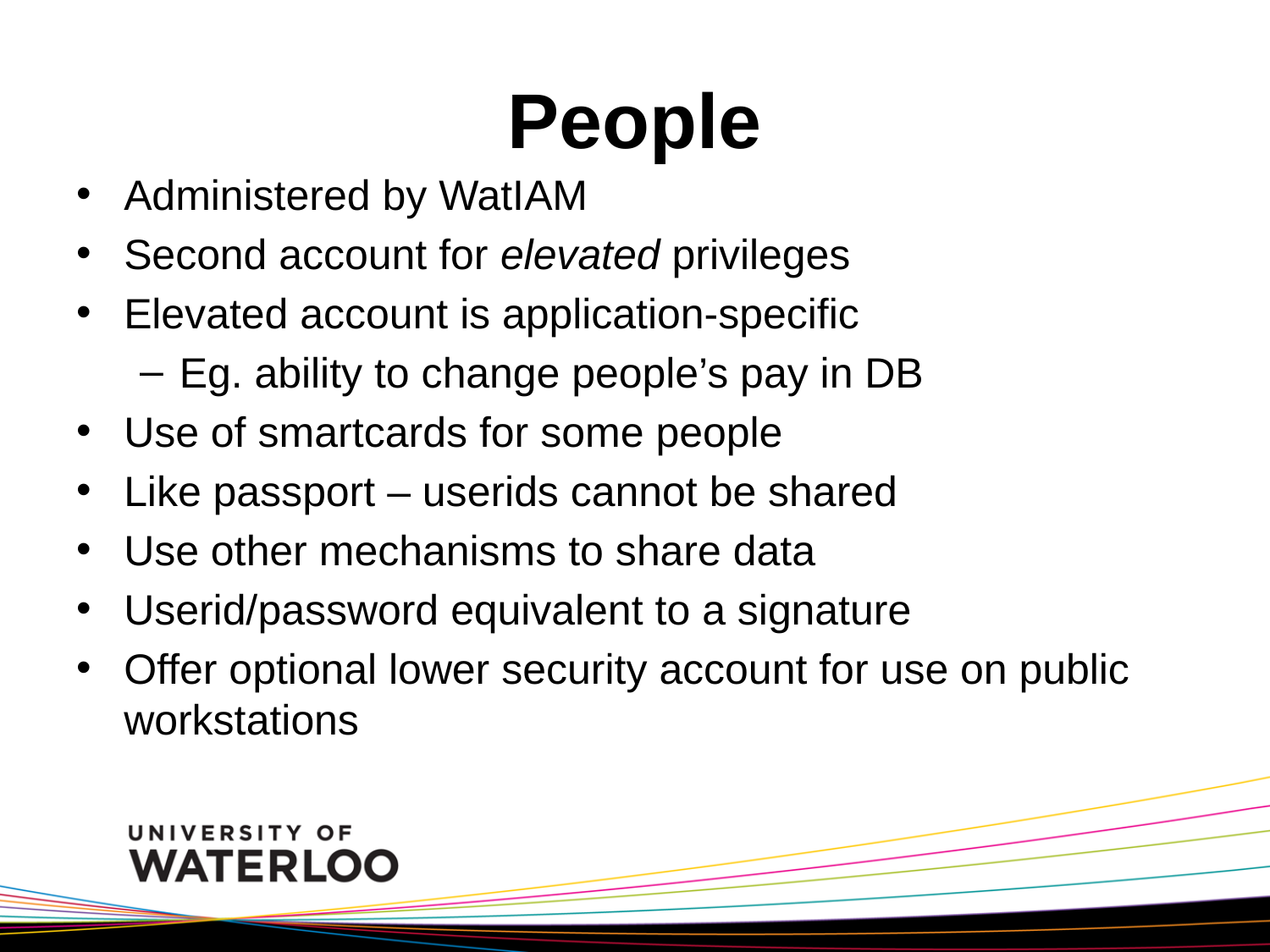

# People
Administered by WatIAM
Second account for elevated privileges
Elevated account is application-specific
Eg. ability to change people’s pay in DB
Use of smartcards for some people
Like passport – userids cannot be shared
Use other mechanisms to share data
Userid/password equivalent to a signature
Offer optional lower security account for use on public workstations